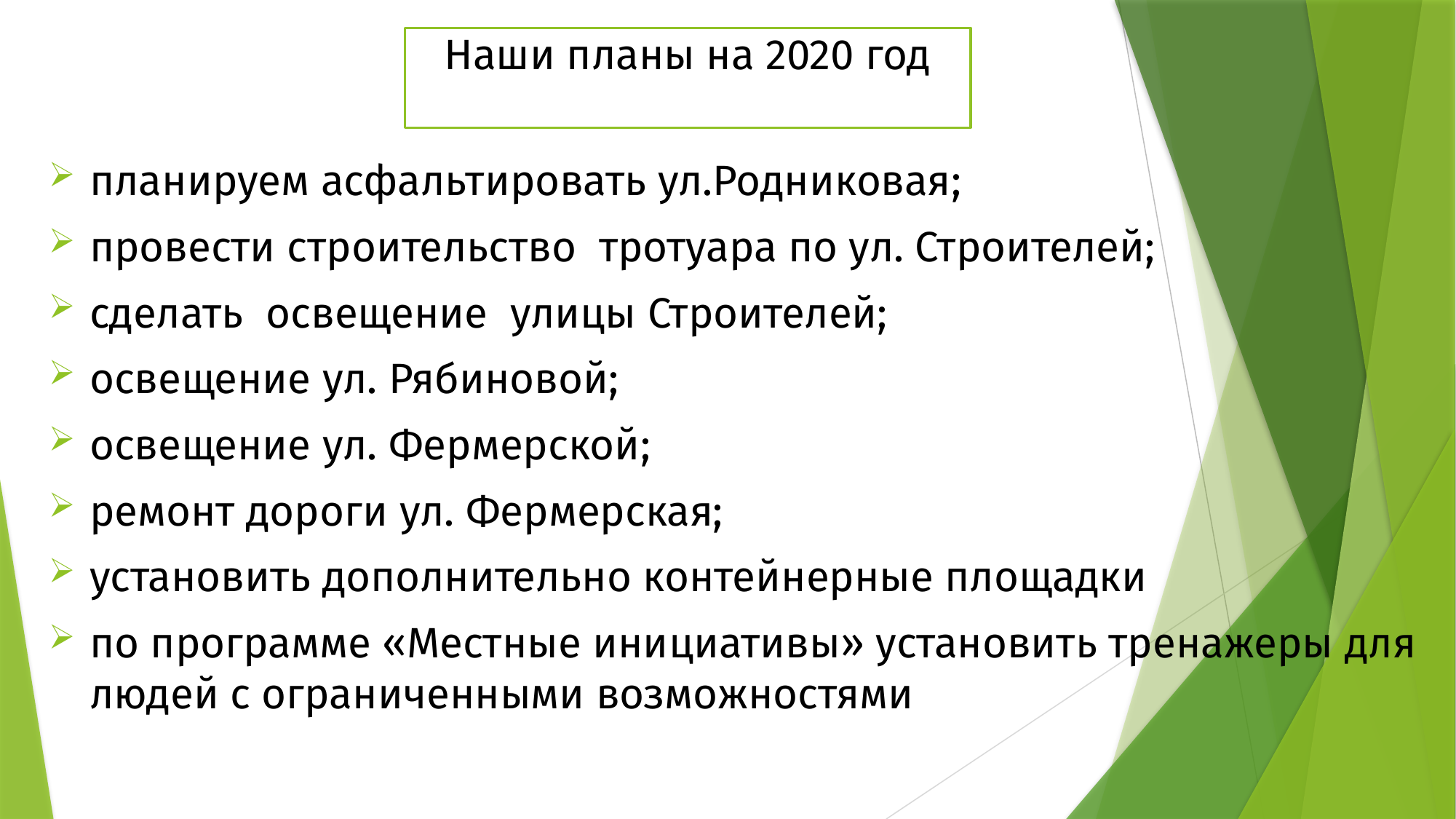

Наши планы на 2020 год

планируем асфальтировать ул.Родниковая;
провести строительство  тротуара по ул. Строителей;
сделать  освещение  улицы Строителей;
освещение ул. Рябиновой;
освещение ул. Фермерской;
ремонт дороги ул. Фермерская;
установить дополнительно контейнерные площадки
по программе «Местные инициативы» установить тренажеры для людей с ограниченными возможностями